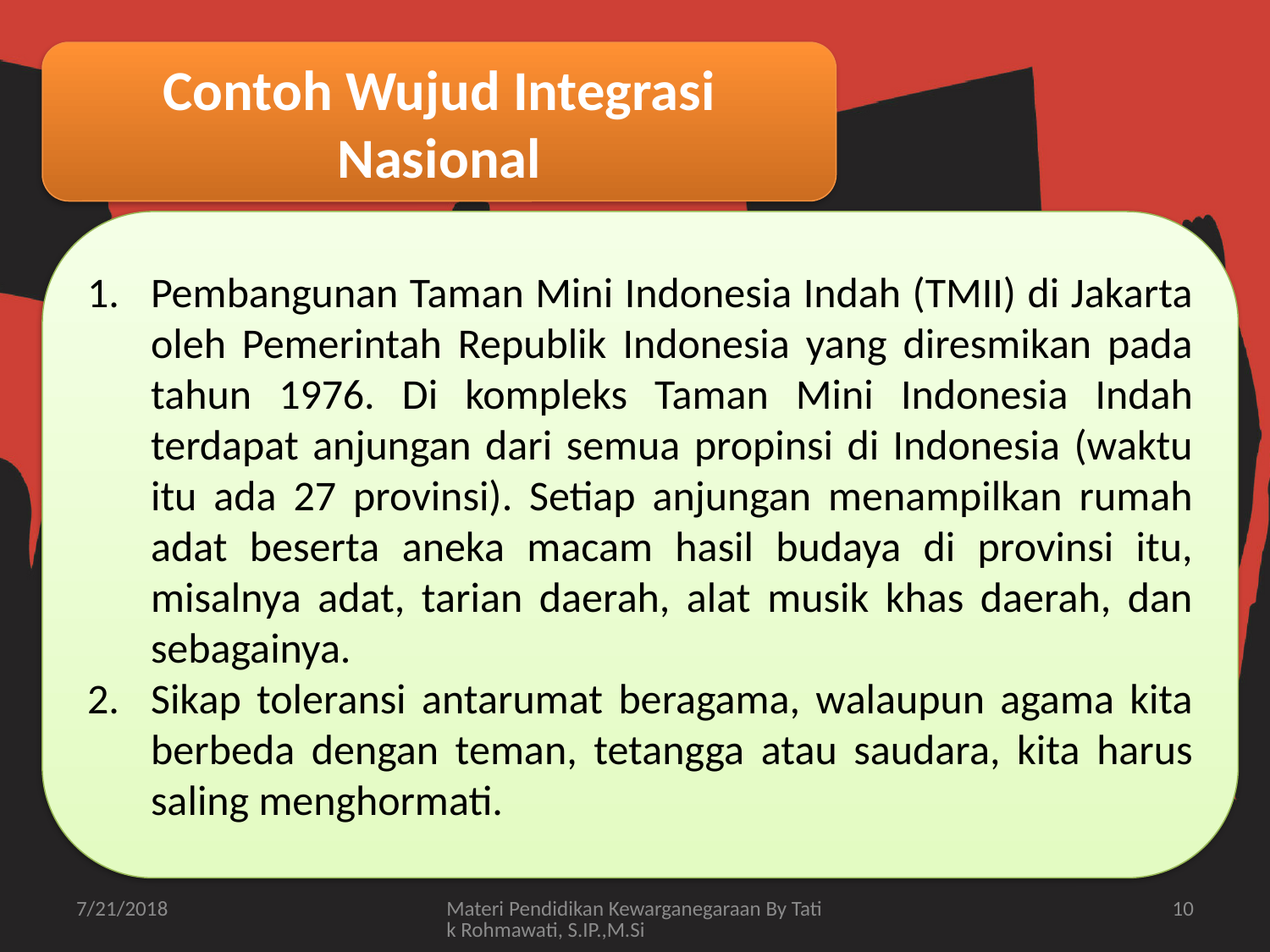

Contoh Wujud Integrasi Nasional
Pembangunan Taman Mini Indonesia Indah (TMII) di Jakarta oleh Pemerintah Republik Indonesia yang diresmikan pada tahun 1976. Di kompleks Taman Mini Indonesia Indah terdapat anjungan dari semua propinsi di Indonesia (waktu itu ada 27 provinsi). Setiap anjungan menampilkan rumah adat beserta aneka macam hasil budaya di provinsi itu, misalnya adat, tarian daerah, alat musik khas daerah, dan sebagainya.
Sikap toleransi antarumat beragama, walaupun agama kita berbeda dengan teman, tetangga atau saudara, kita harus saling menghormati.

7/21/2018
Materi Pendidikan Kewarganegaraan By Tatik Rohmawati, S.IP.,M.Si
10